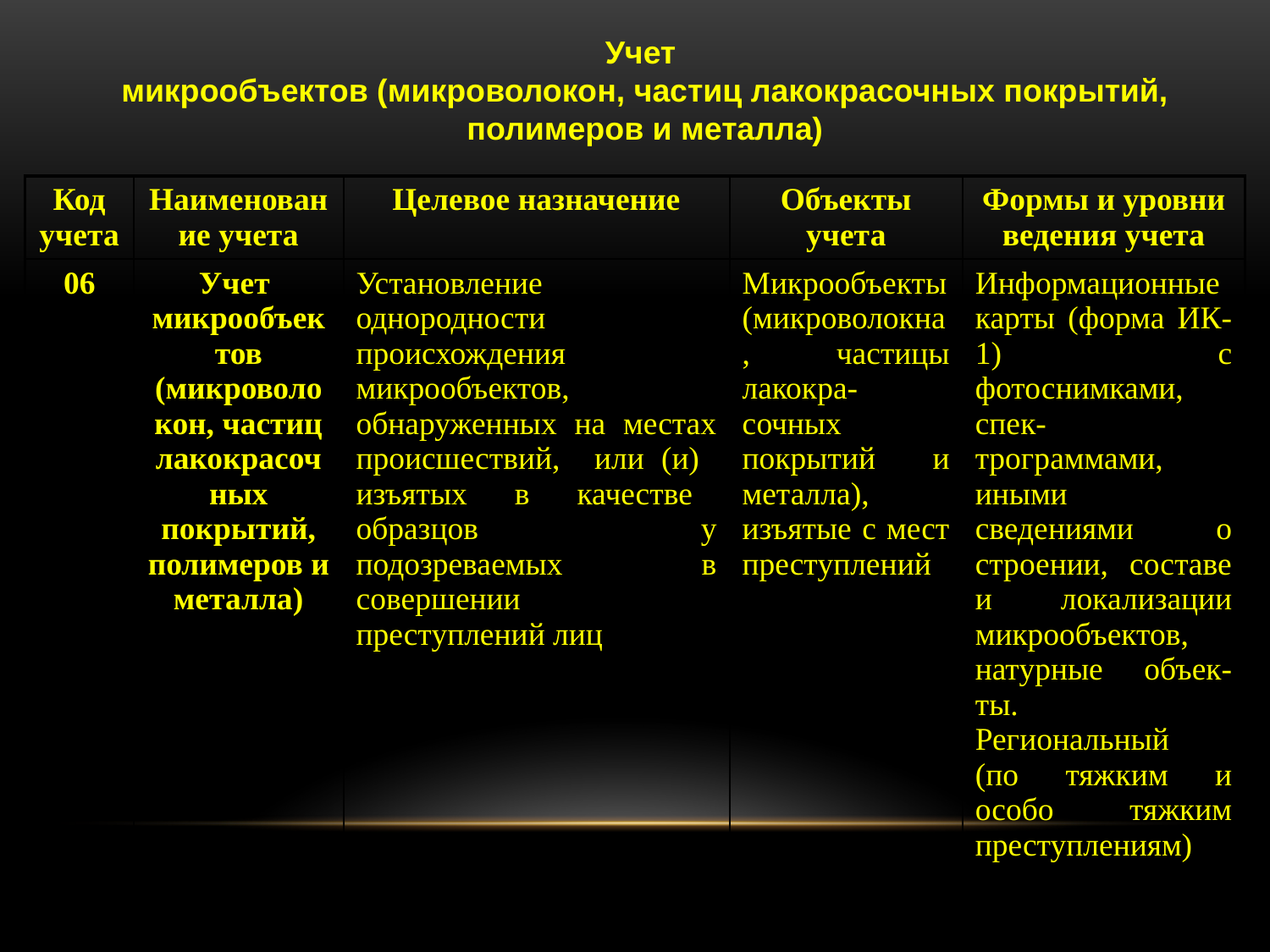

Учет
микрообъектов (микроволокон, частиц лакокрасочных покрытий, полимеров и металла)
| Код учета | Наименование учета | Целевое назначение | Объекты учета | Формы и уровни ведения учета |
| --- | --- | --- | --- | --- |
| 06 | Учет микрообъектов (микроволокон, частиц лакокрасочных покрытий, полимеров и металла) | Установление однородности происхождения микрообъектов, обнаруженных на местах происшествий, или (и) изъятых в качестве образцов у подозреваемых в совершении преступлений лиц | Микрообъекты (микроволокна, частицы лакокра-сочных покрытий и металла), изъятые с мест преступлений | Информационные карты (форма ИК-1) с фотоснимками, спек-трограммами, иными сведениями о строении, составе и локализации микрообъектов, натурные объек-ты. Региональный (по тяжким и особо тяжким преступлениям) |